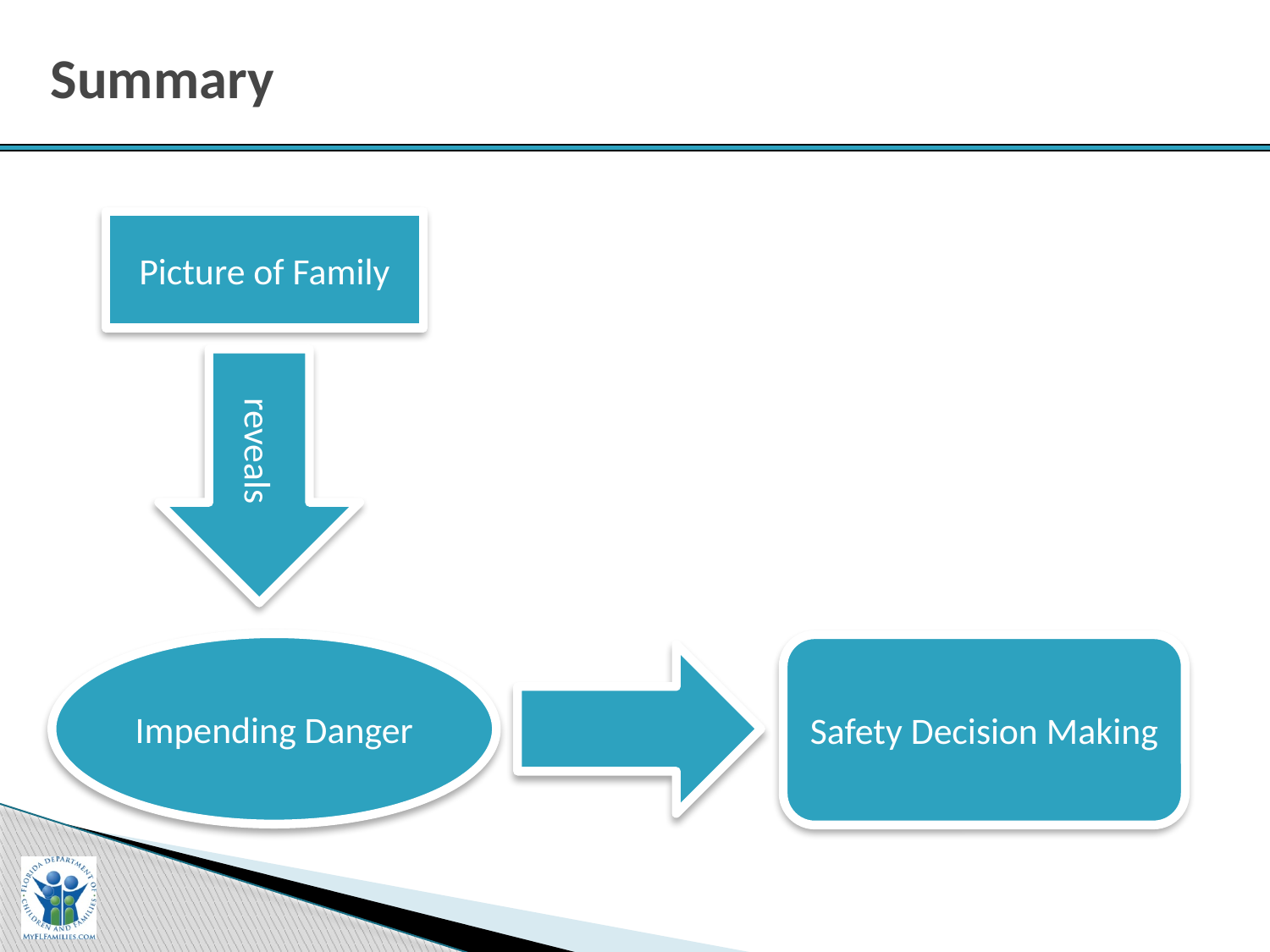

# Summary
Picture of Family
reveals
Impending Danger
Safety Decision Making